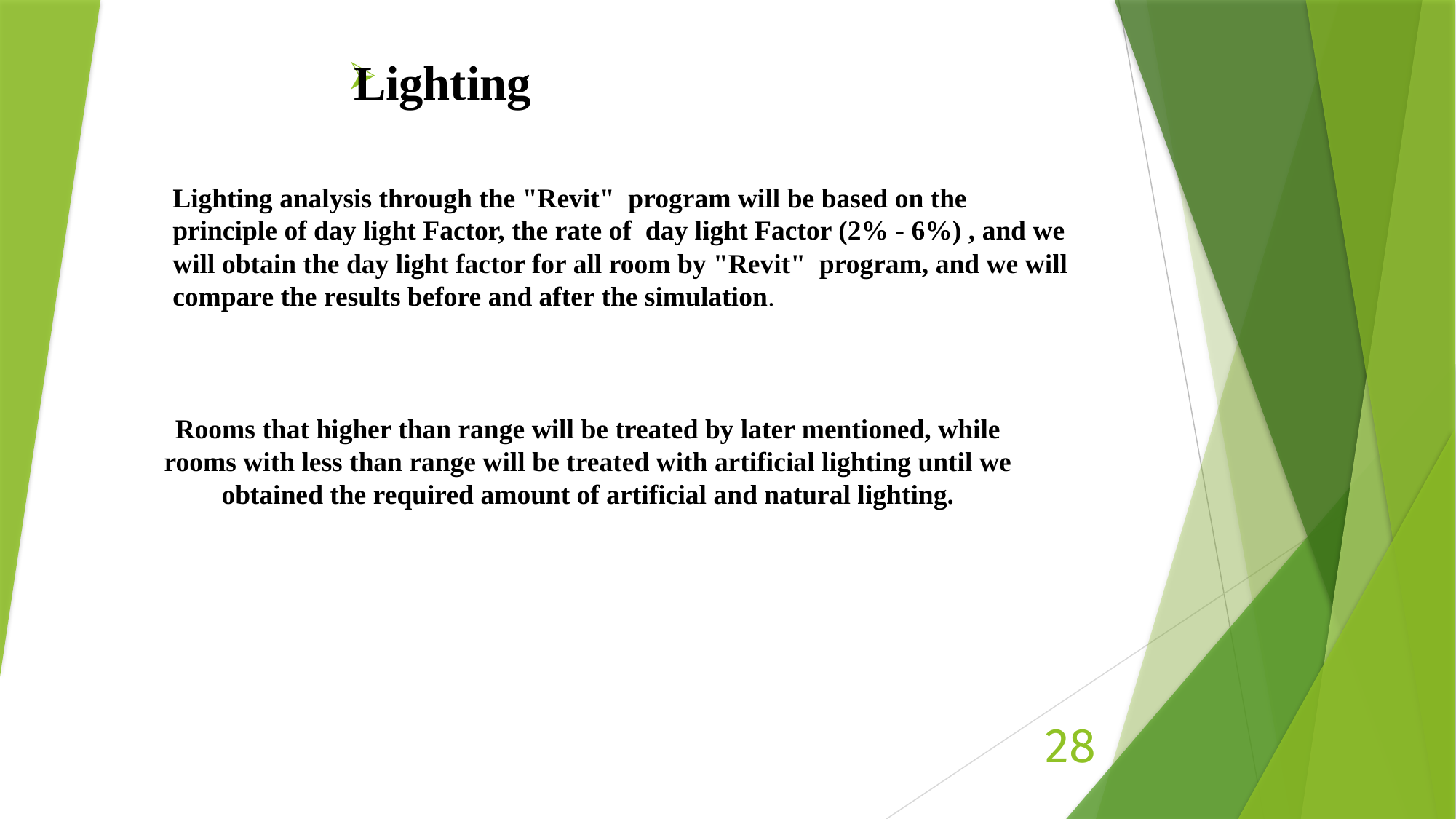

Lighting

Lighting analysis through the "Revit"  program will be based on the principle of day light Factor, the rate of  day light Factor (2% - 6%) , and we will obtain the day light factor for all room by "Revit"  program, and we will compare the results before and after the simulation.
#

Rooms that higher than range will be treated by later mentioned, while rooms with less than range will be treated with artificial lighting until we obtained the required amount of artificial and natural lighting.
28